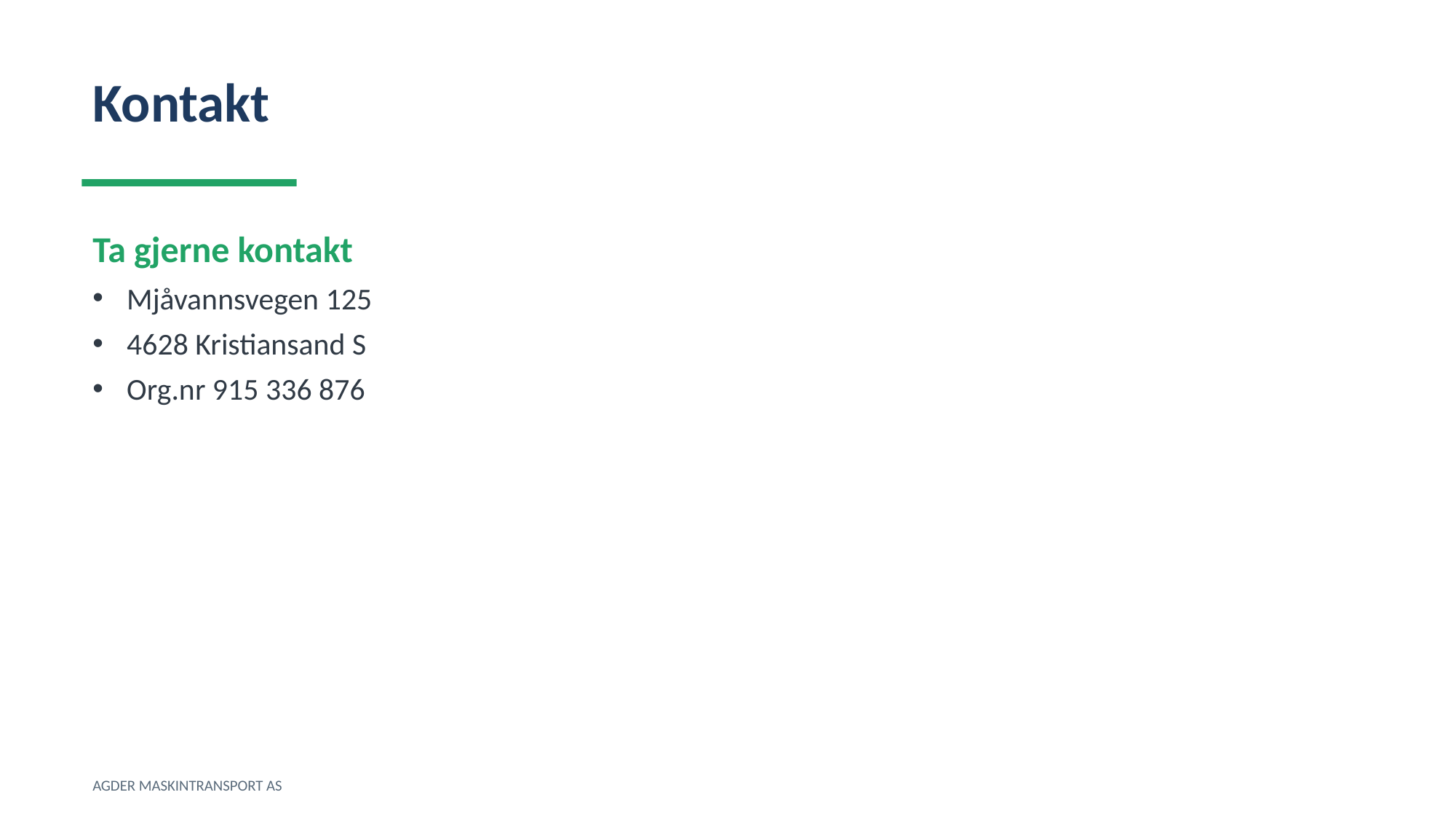

Kontakt

Ta gjerne kontakt
Mjåvannsvegen 125
4628 Kristiansand S
Org.nr 915 336 876
AGDER MASKINTRANSPORT AS